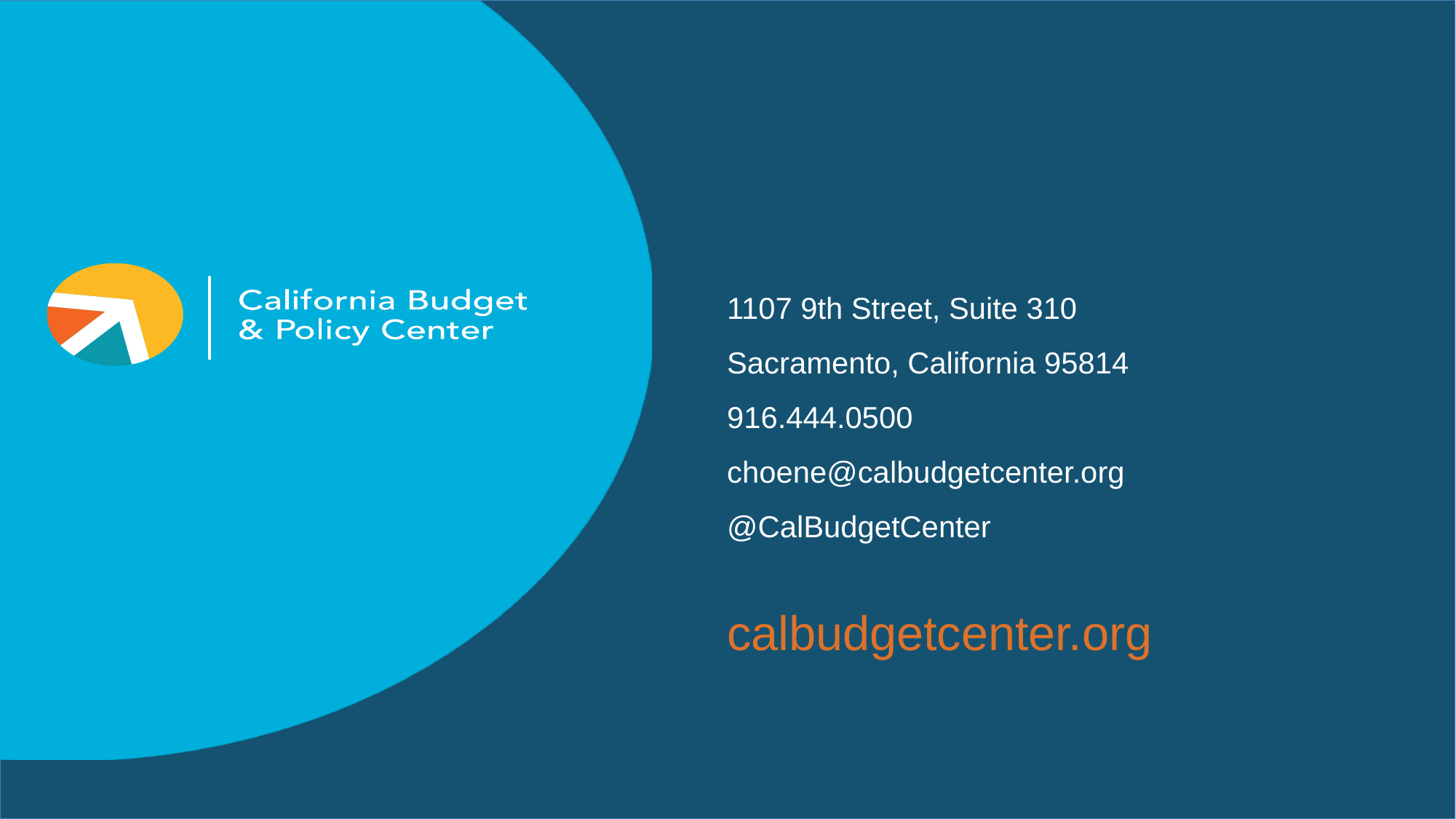

1107 9th Street, Suite 310
Sacramento, California 95814
916.444.0500
choene@calbudgetcenter.org
@CalBudgetCenter

calbudgetcenter.org